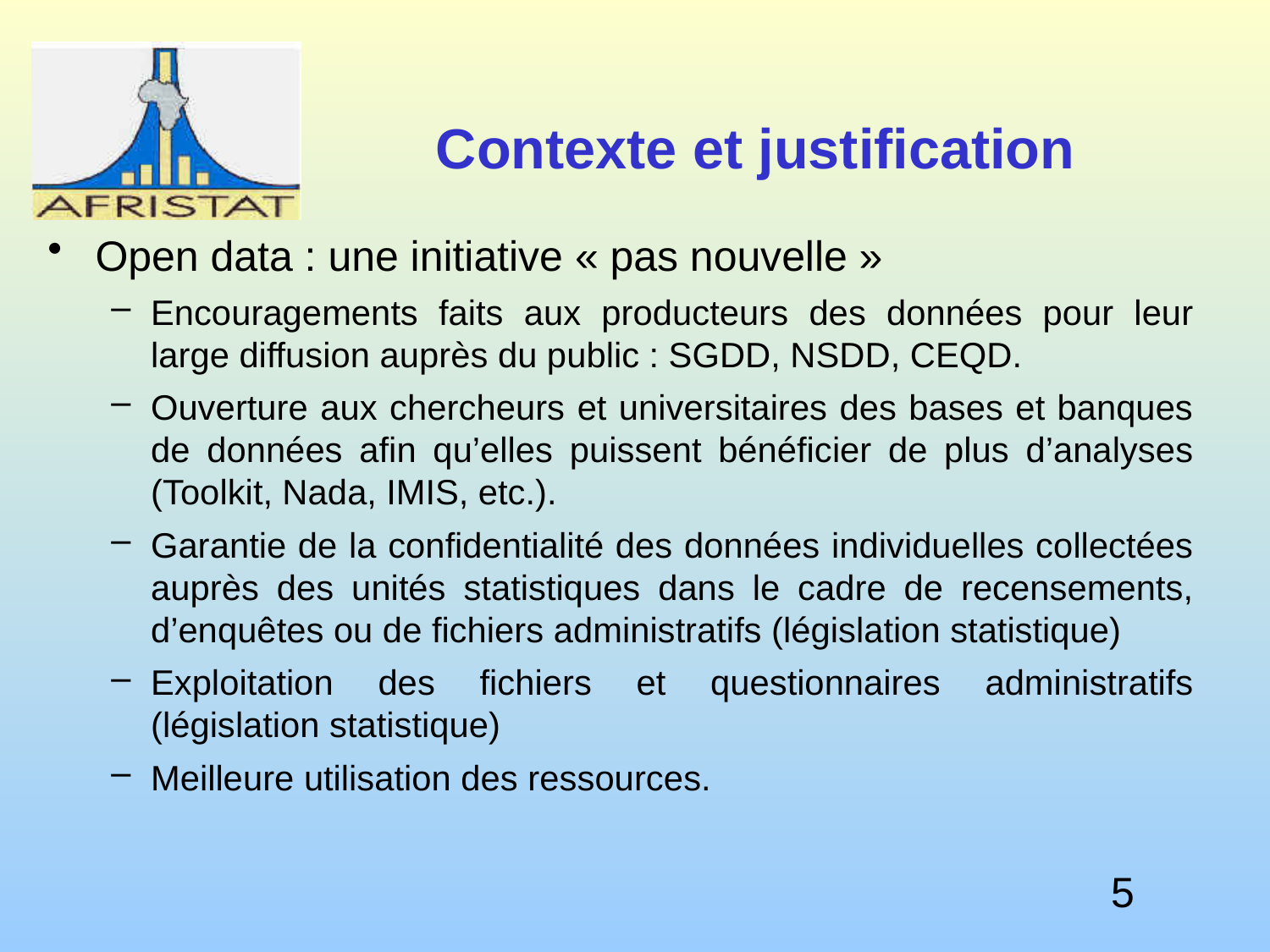

# Contexte et justification
Open data : une initiative « pas nouvelle »
Encouragements faits aux producteurs des données pour leur large diffusion auprès du public : SGDD, NSDD, CEQD.
Ouverture aux chercheurs et universitaires des bases et banques de données afin qu’elles puissent bénéficier de plus d’analyses (Toolkit, Nada, IMIS, etc.).
Garantie de la confidentialité des données individuelles collectées auprès des unités statistiques dans le cadre de recensements, d’enquêtes ou de fichiers administratifs (législation statistique)
Exploitation des fichiers et questionnaires administratifs (législation statistique)
Meilleure utilisation des ressources.
5